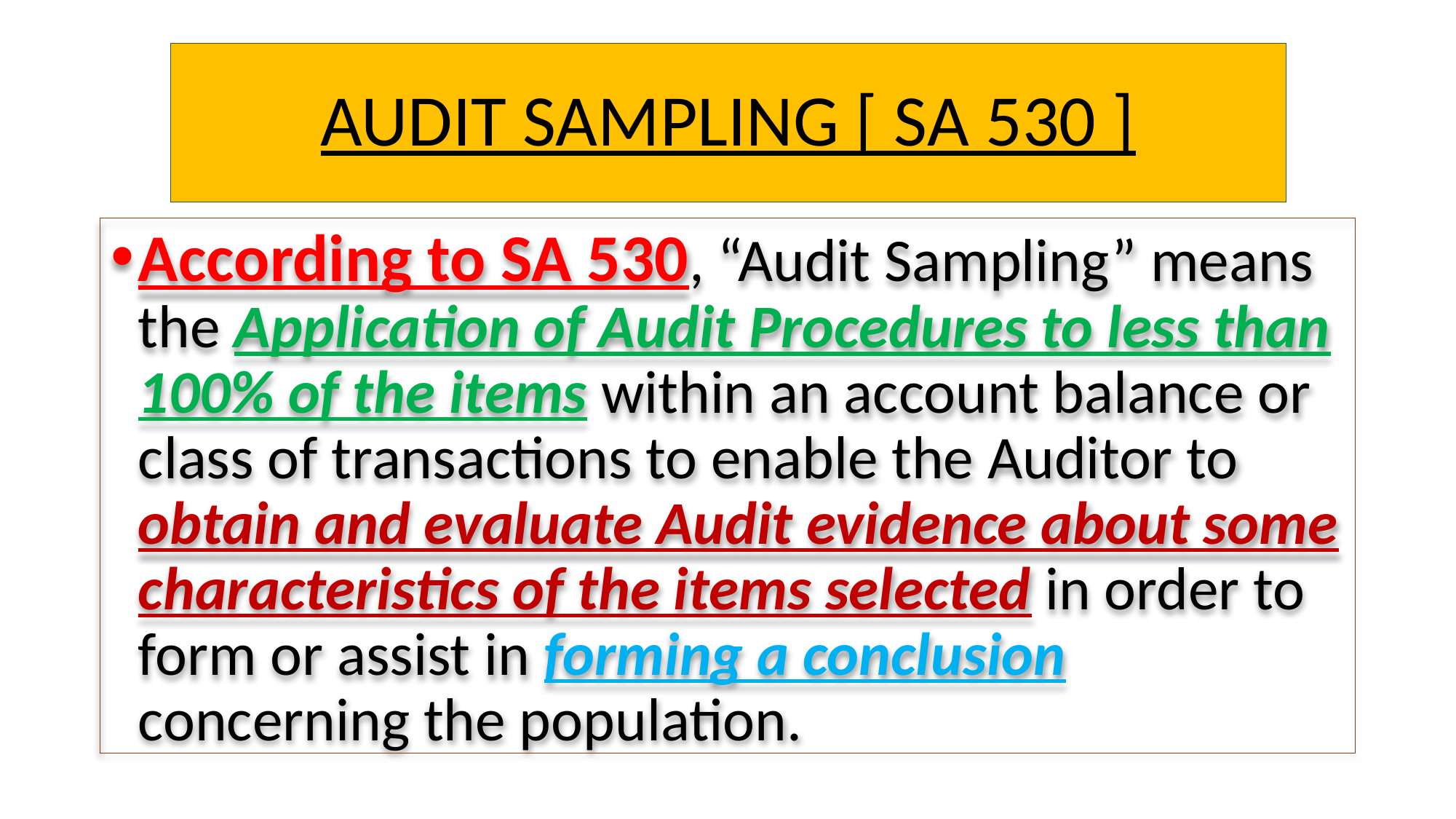

# AUDIT SAMPLING [ SA 530 ]
According to SA 530, “Audit Sampling” means the Application of Audit Procedures to less than 100% of the items within an account balance or class of transactions to enable the Auditor to obtain and evaluate Audit evidence about some characteristics of the items selected in order to form or assist in forming a conclusion concerning the population.